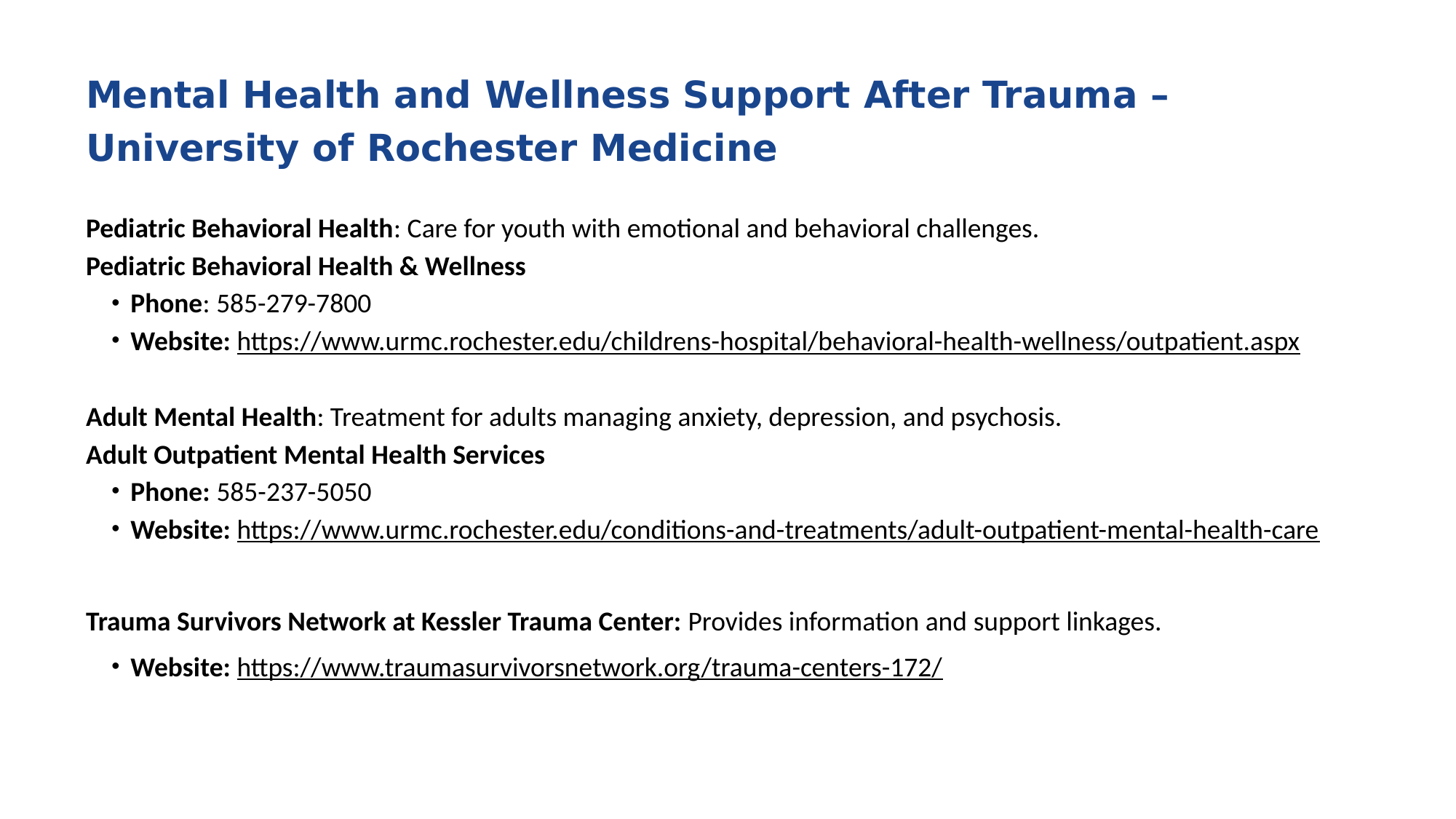

Mental Health and Wellness Support After Trauma –
University of Rochester Medicine
Pediatric Behavioral Health: Care for youth with emotional and behavioral challenges.
Pediatric Behavioral Health & Wellness
Phone: 585-279-7800
Website: https://www.urmc.rochester.edu/childrens-hospital/behavioral-health-wellness/outpatient.aspx

Adult Mental Health: Treatment for adults managing anxiety, depression, and psychosis.
Adult Outpatient Mental Health Services
Phone: 585-237-5050
Website: https://www.urmc.rochester.edu/conditions-and-treatments/adult-outpatient-mental-health-care

Trauma Survivors Network at Kessler Trauma Center: Provides information and support linkages.
Website: https://www.traumasurvivorsnetwork.org/trauma-centers-172/